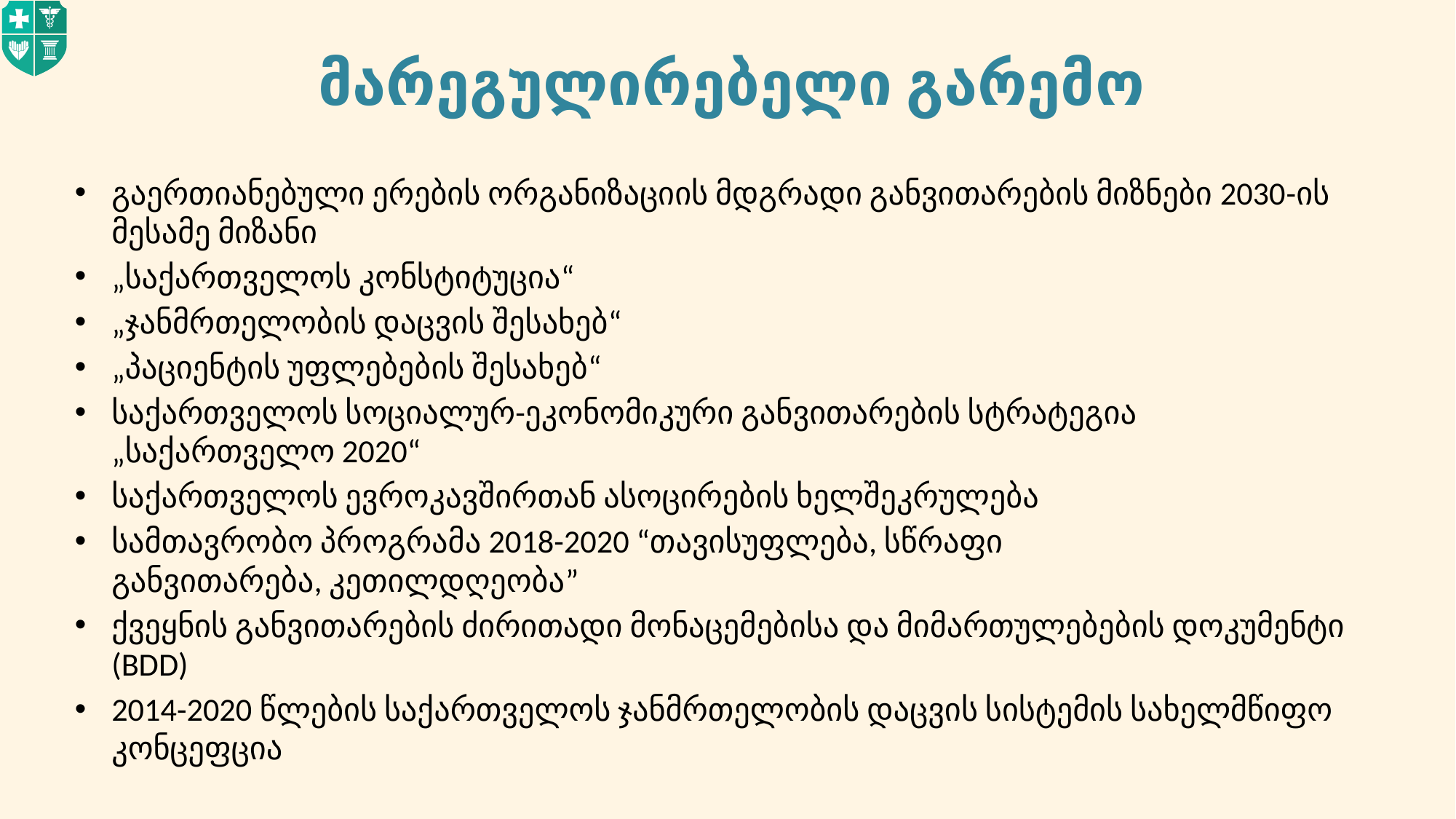

# მარეგულირებელი გარემო
გაერთიანებული ერების ორგანიზაციის მდგრადი განვითარების მიზნები 2030-ის მესამე მიზანი
„საქართველოს კონსტიტუცია“
„ჯანმრთელობის დაცვის შესახებ“
„პაციენტის უფლებების შესახებ“
საქართველოს სოციალურ-ეკონომიკური განვითარების სტრატეგია „საქართველო 2020“
საქართველოს ევროკავშირთან ასოცირების ხელშეკრულება
სამთავრობო პროგრამა 2018-2020 “თავისუფლება, სწრაფი განვითარება, კეთილდღეობა”
ქვეყნის განვითარების ძირითადი მონაცემებისა და მიმართულებების დოკუმენტი (BDD)
2014-2020 წლების საქართველოს ჯანმრთელობის დაცვის სისტემის სახელმწიფო კონცეფცია